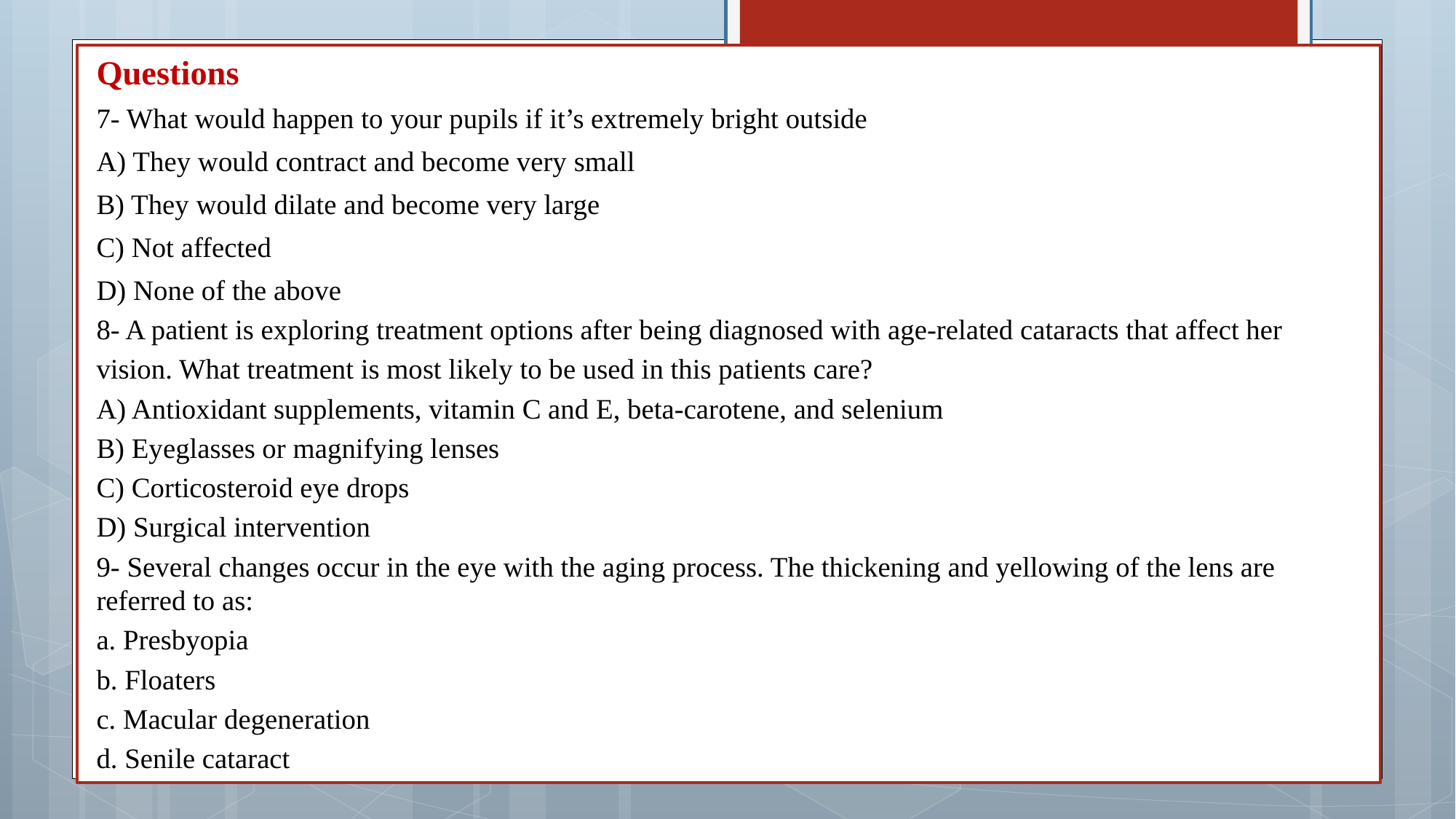

Questions
7- What would happen to your pupils if it’s extremely bright outside
A) They would contract and become very small
B) They would dilate and become very large
C) Not affected
D) None of the above
8- A patient is exploring treatment options after being diagnosed with age-related cataracts that affect her
vision. What treatment is most likely to be used in this patients care?
A) Antioxidant supplements, vitamin C and E, beta-carotene, and selenium
B) Eyeglasses or magnifying lenses
C) Corticosteroid eye drops
D) Surgical intervention
9- Several changes occur in the eye with the aging process. The thickening and yellowing of the lens are referred to as:
a. Presbyopia
b. Floaters
c. Macular degeneration
d. Senile cataract